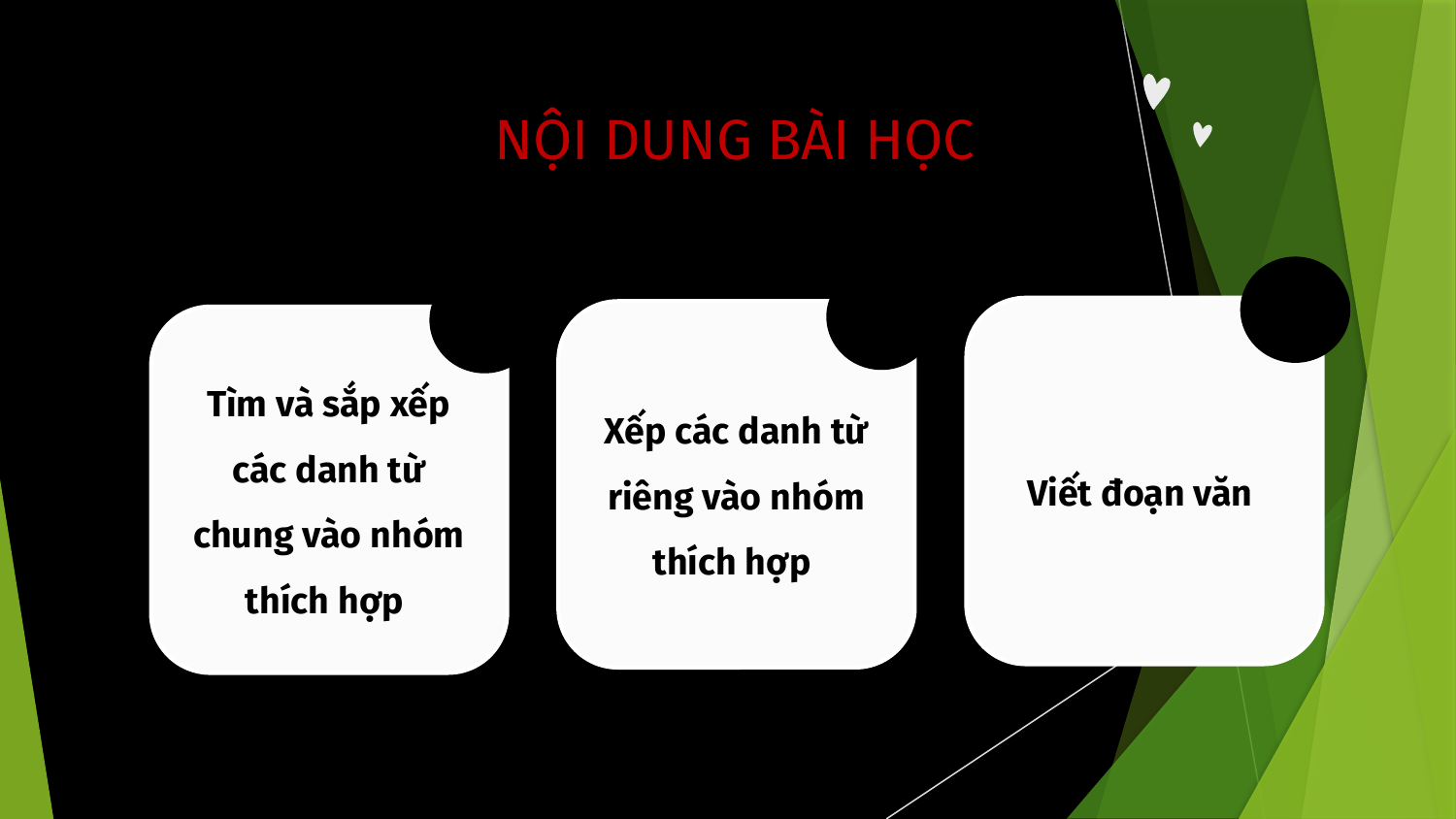

# NỘI DUNG BÀI HỌC

03
02
01
Viết đoạn văn
Xếp các danh từ riêng vào nhóm thích hợp
Tìm và sắp xếp các danh từ chung vào nhóm thích hợp